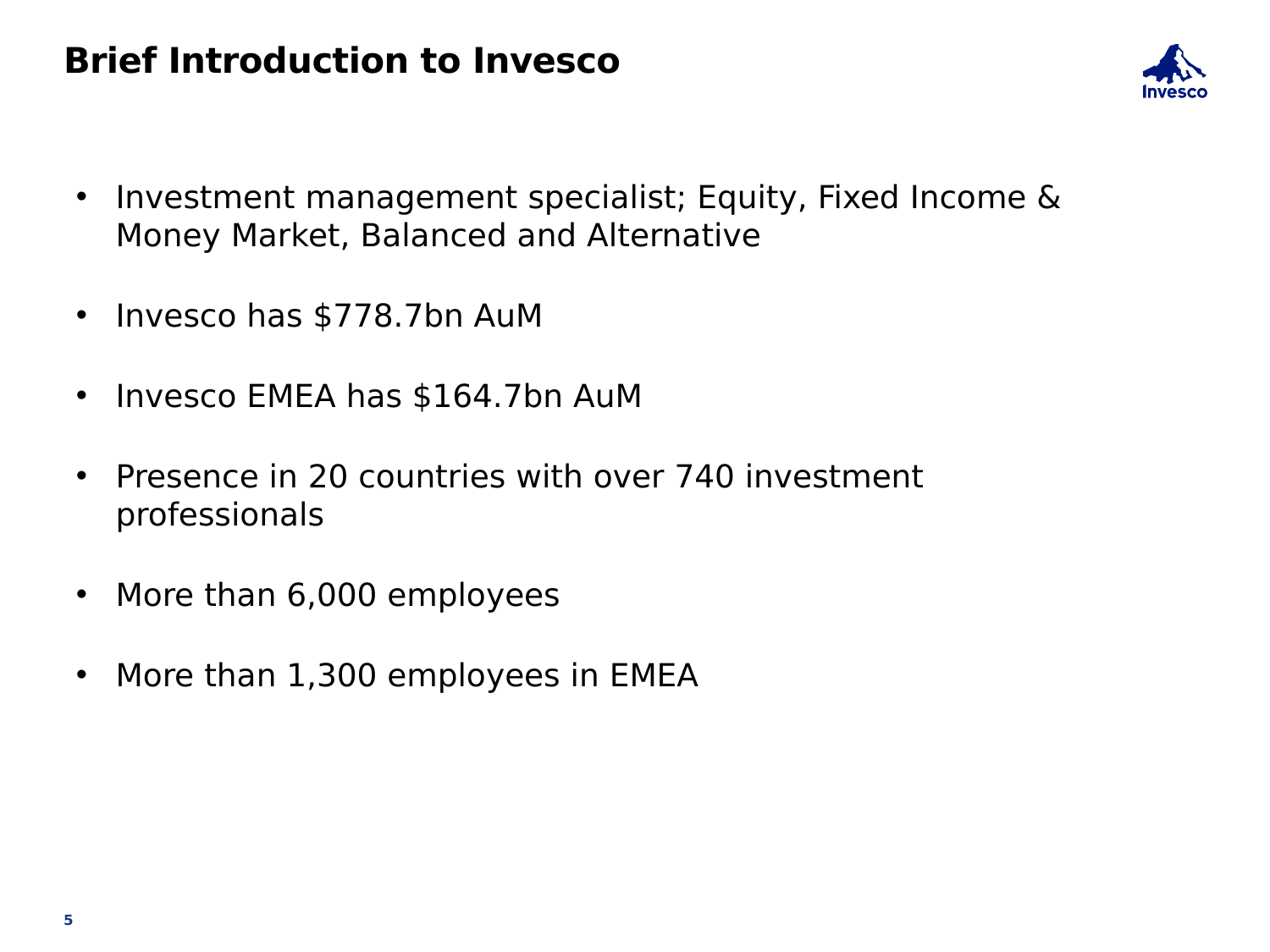

# Brief Introduction to Invesco
Investment management specialist; Equity, Fixed Income & Money Market, Balanced and Alternative
Invesco has $778.7bn AuM
Invesco EMEA has $164.7bn AuM
Presence in 20 countries with over 740 investment professionals
More than 6,000 employees
More than 1,300 employees in EMEA

5